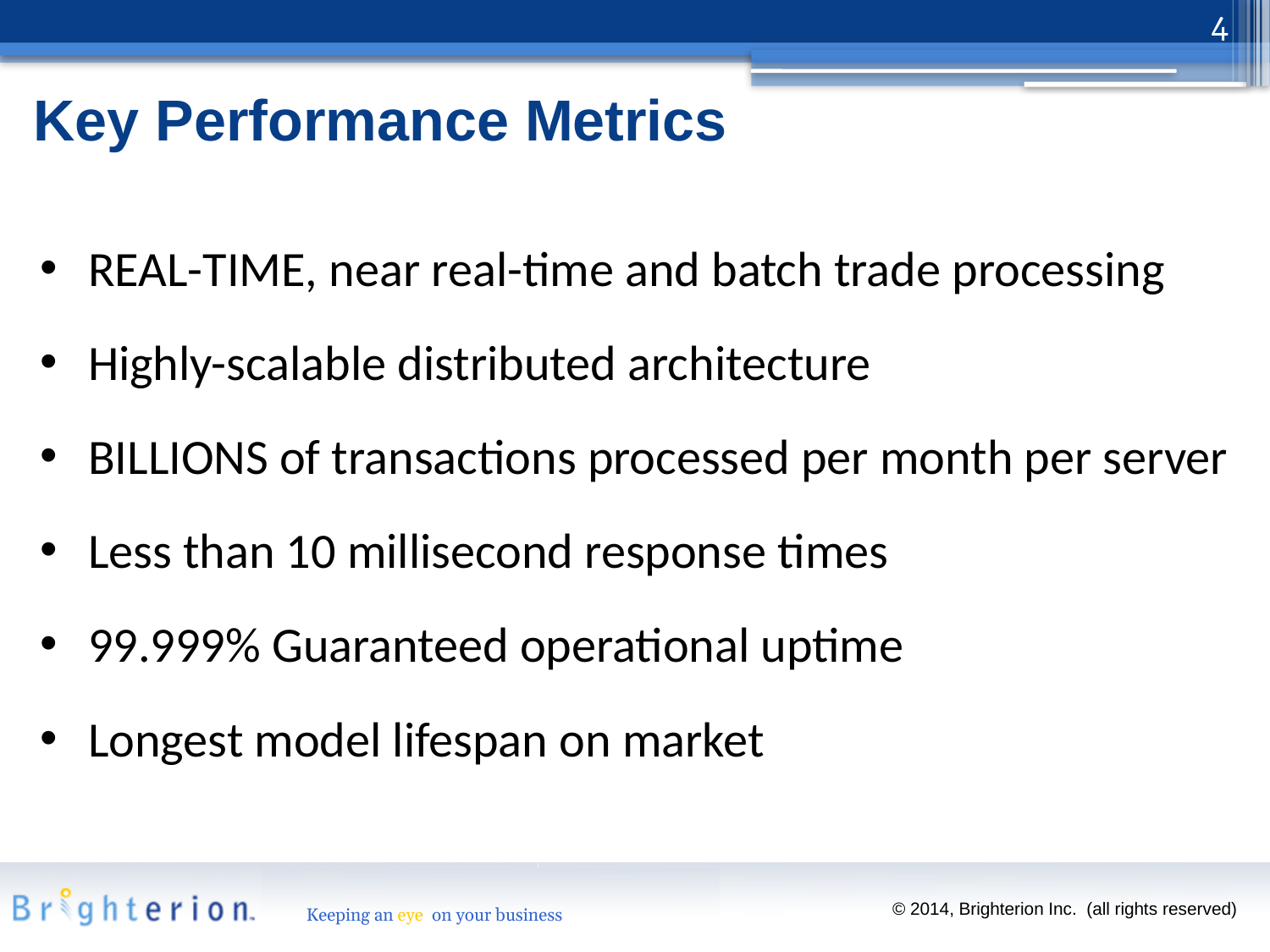

4
# Key Performance Metrics

REAL-TIME, near real-time and batch trade processing
Highly-scalable distributed architecture
BILLIONS of transactions processed per month per server
Less than 10 millisecond response times
99.999% Guaranteed operational uptime
Longest model lifespan on market